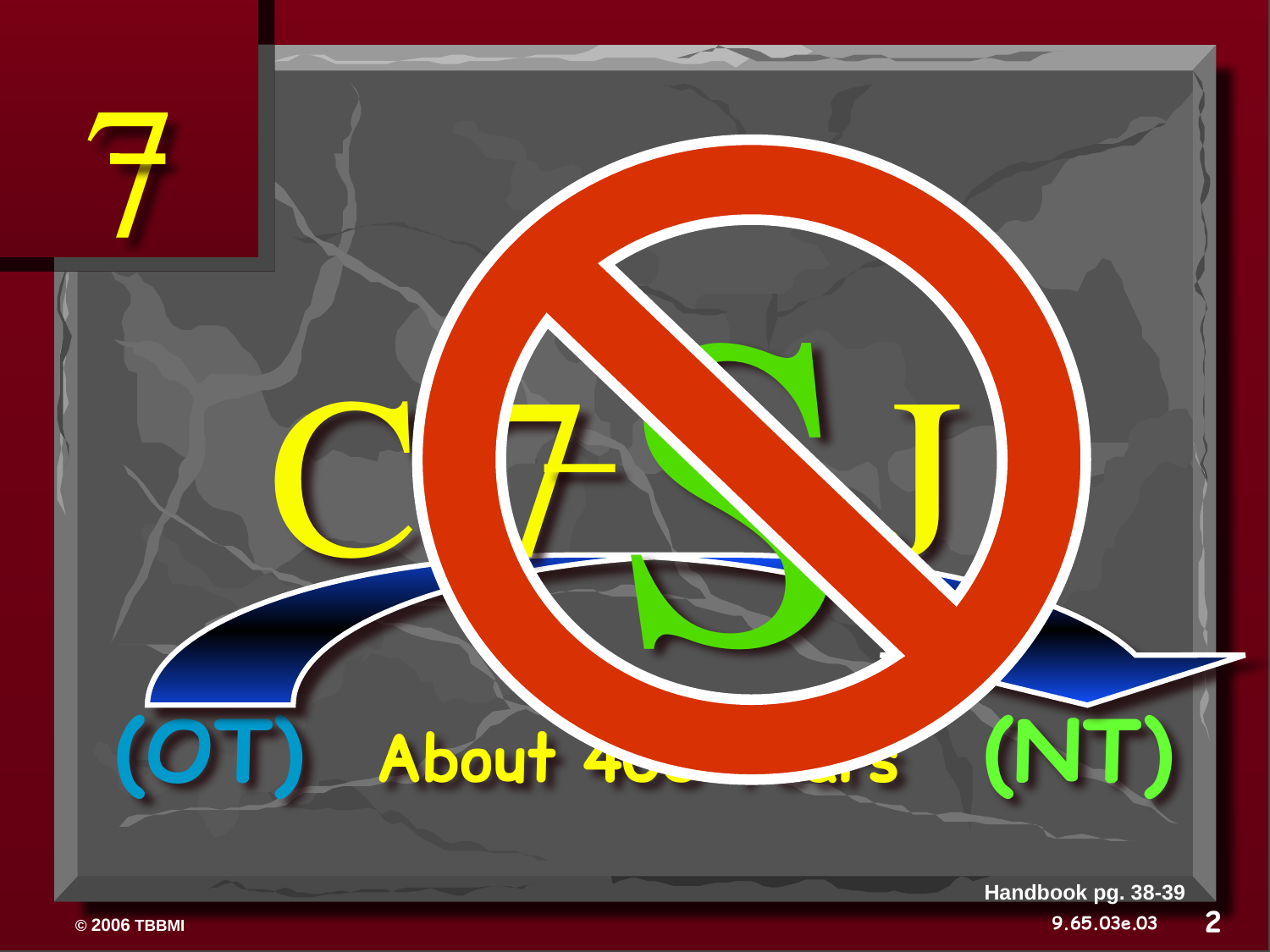

7

S
C 7     J

(OT)  About 400 Years   (NT)
Handbook pg. 38-39
2
03